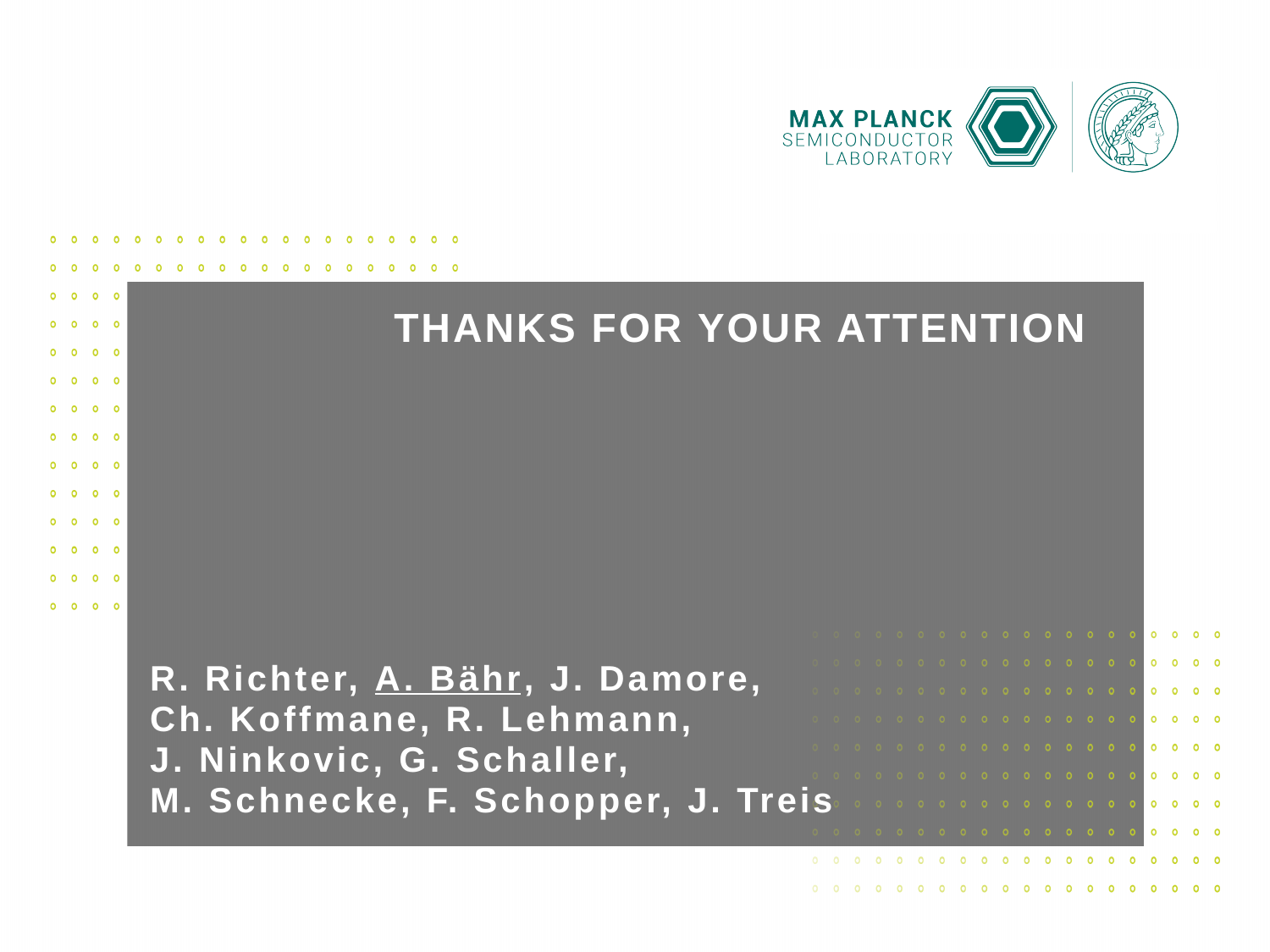

# Thanks for your attention
R. Richter, A. Bähr, J. Damore,
Ch. Koffmane, R. Lehmann,
J. Ninkovic, G. Schaller,
M. Schnecke, F. Schopper, J. Treis